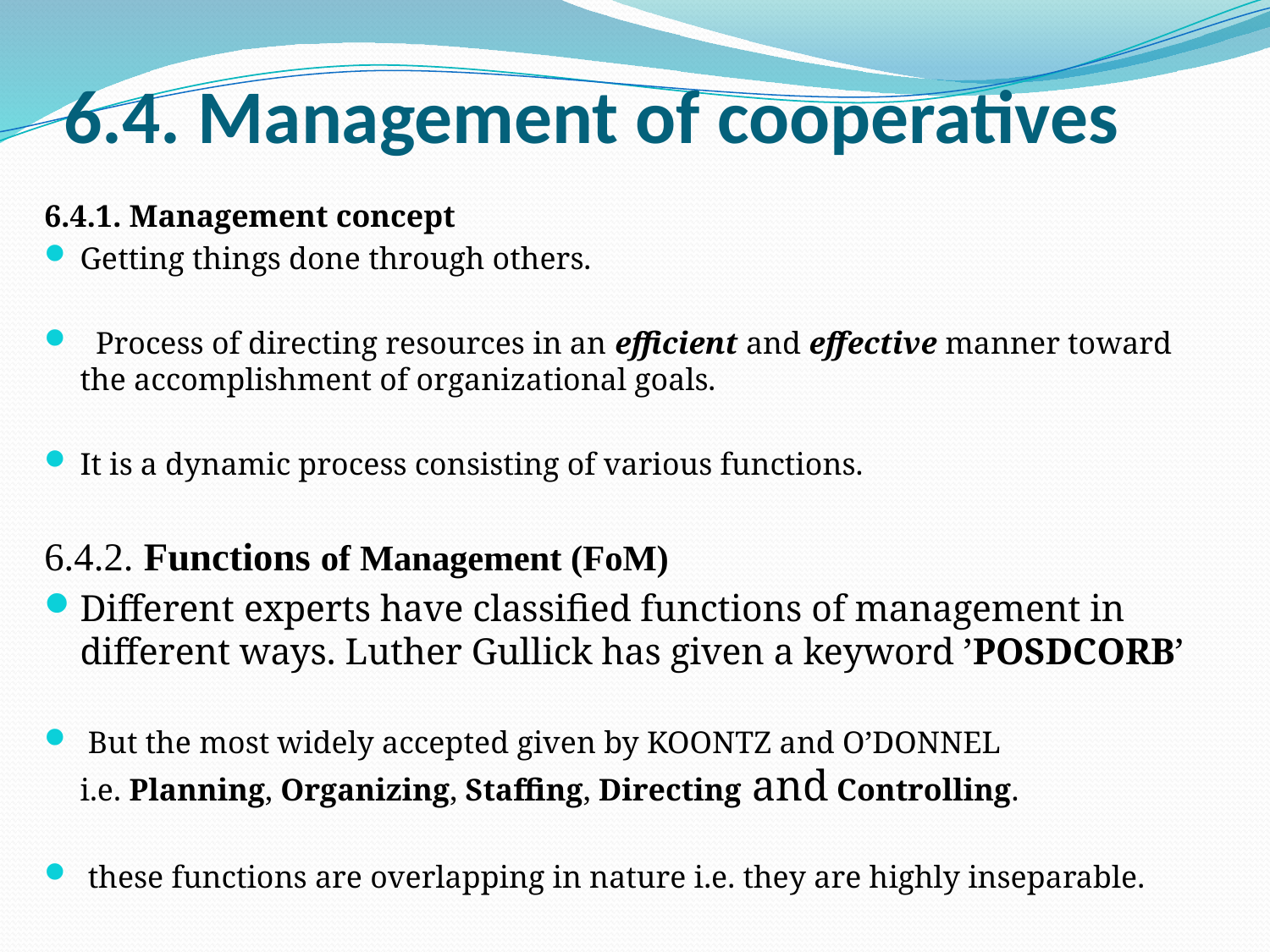

# 6.4. Management of cooperatives
6.4.1. Management concept
Getting things done through others.

  Process of directing resources in an efficient and effective manner toward the accomplishment of organizational goals.

It is a dynamic process consisting of various functions.

6.4.2. Functions of Management (FoM)
Different experts have classified functions of management in different ways. Luther Gullick has given a keyword ’POSDCORB’

 But the most widely accepted given by KOONTZ and O’DONNEL i.e. Planning, Organizing, Staffing, Directing and Controlling.

 these functions are overlapping in nature i.e. they are highly inseparable.